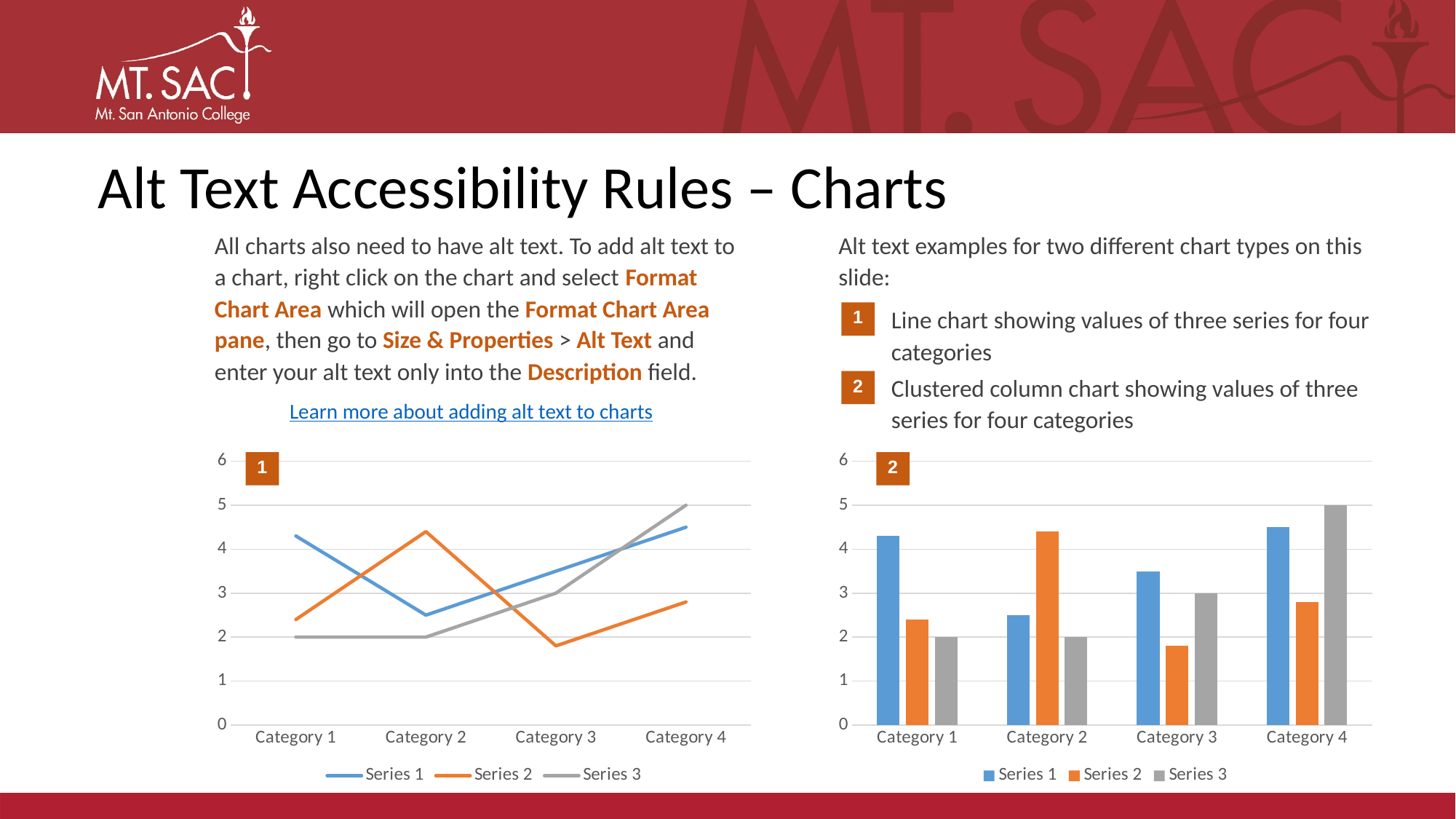

# Alt Text Accessibility Rules – Charts
All charts also need to have alt text. To add alt text to a chart, right click on the chart and select Format Chart Area which will open the Format Chart Area pane, then go to Size & Properties > Alt Text and enter your alt text only into the Description field.

Alt text examples for two different chart types on this slide:
Line chart showing values of three series for four categories
1

Clustered column chart showing values of three series for four categories
2

Learn more about adding alt text to charts

### Chart

| Category | Series 1 | Series 2 | Series 3 |
|---|---|---|---|
| Category 1 | 4.3 | 2.4 | 2.0 |
| Category 2 | 2.5 | 4.4 | 2.0 |
| Category 3 | 3.5 | 1.8 | 3.0 |
| Category 4 | 4.5 | 2.8 | 5.0 |

### Chart

| Category | Series 1 | Series 2 | Series 3 |
|---|---|---|---|
| Category 1 | 4.3 | 2.4 | 2.0 |
| Category 2 | 2.5 | 4.4 | 2.0 |
| Category 3 | 3.5 | 1.8 | 3.0 |
| Category 4 | 4.5 | 2.8 | 5.0 |
1

2